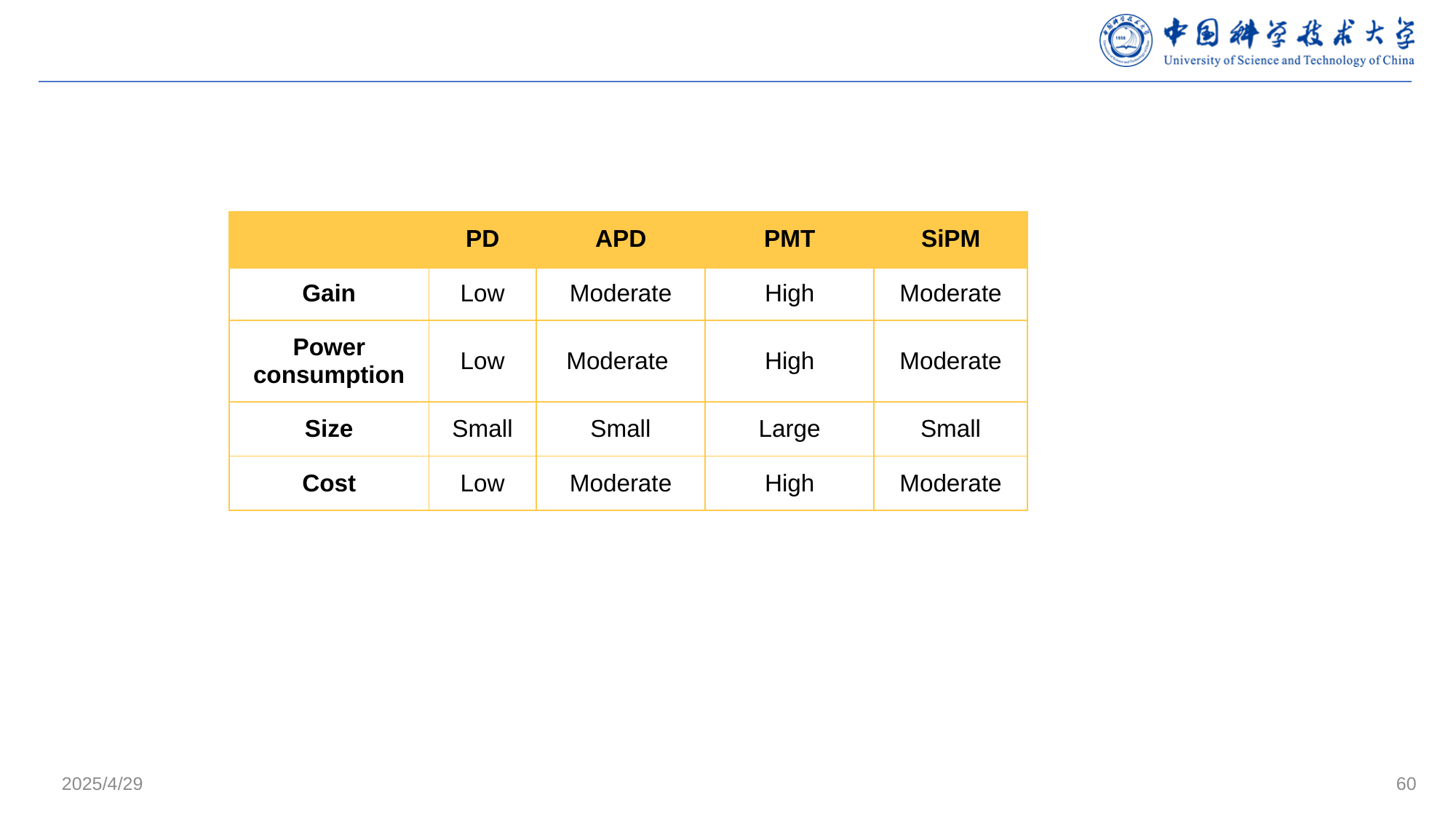

#

|  | PD | APD | PMT | SiPM |
| --- | --- | --- | --- | --- |
| Gain | Low | Moderate | High | Moderate |
| Power consumption | Low | Moderate | High | Moderate |
| Size | Small | Small | Large | Small |
| Cost | Low | Moderate | High | Moderate |
2025/4/29
60